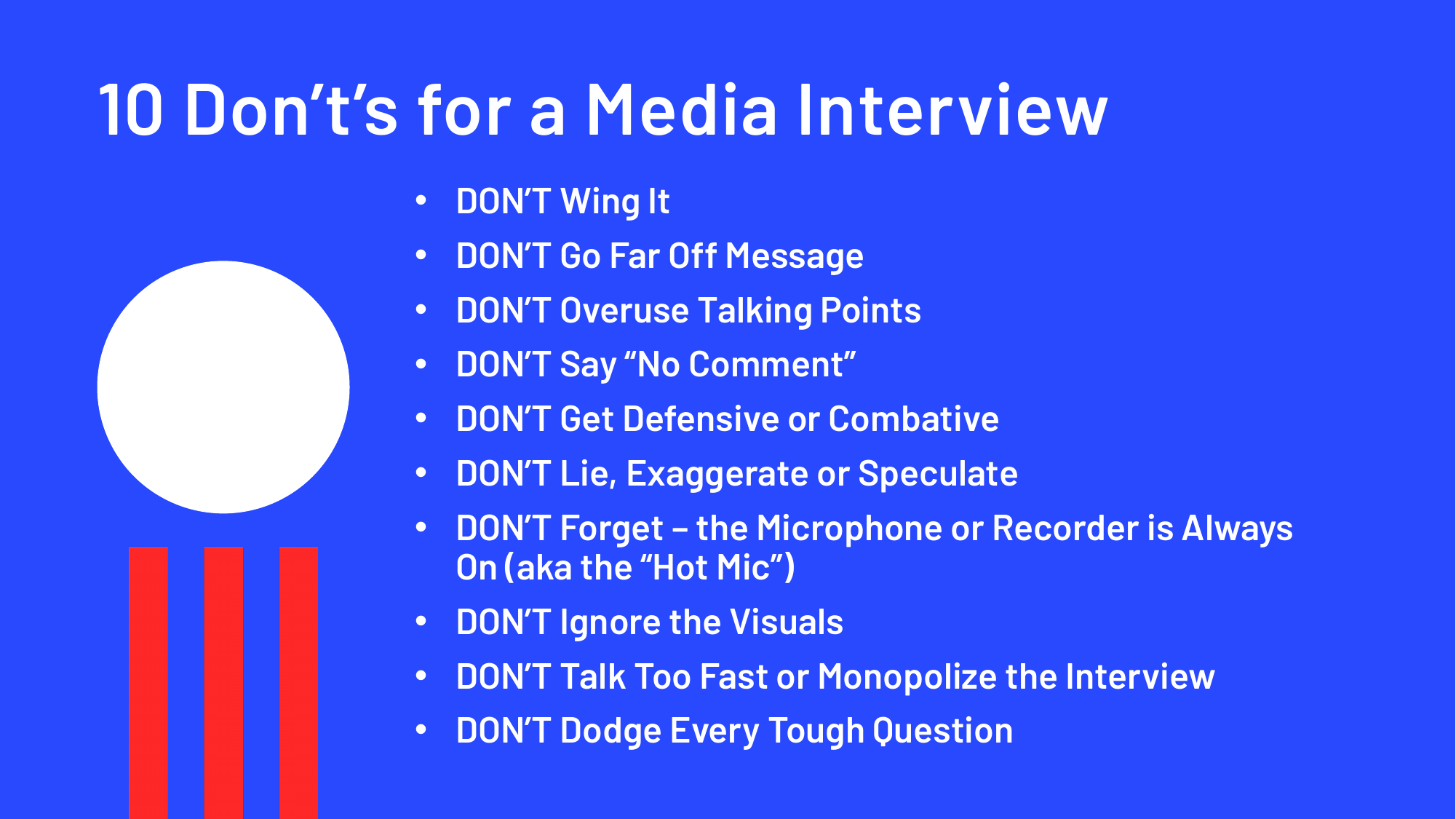

# 10 Don’t’s for a Media Interview
DON’T Wing It
DON’T Go Far Off Message
DON’T Overuse Talking Points
DON’T Say “No Comment”
DON’T Get Defensive or Combative
DON’T Lie, Exaggerate or Speculate
DON’T Forget – the Microphone or Recorder is Always On (aka the “Hot Mic”)
DON’T Ignore the Visuals
DON’T Talk Too Fast or Monopolize the Interview
DON’T Dodge Every Tough Question